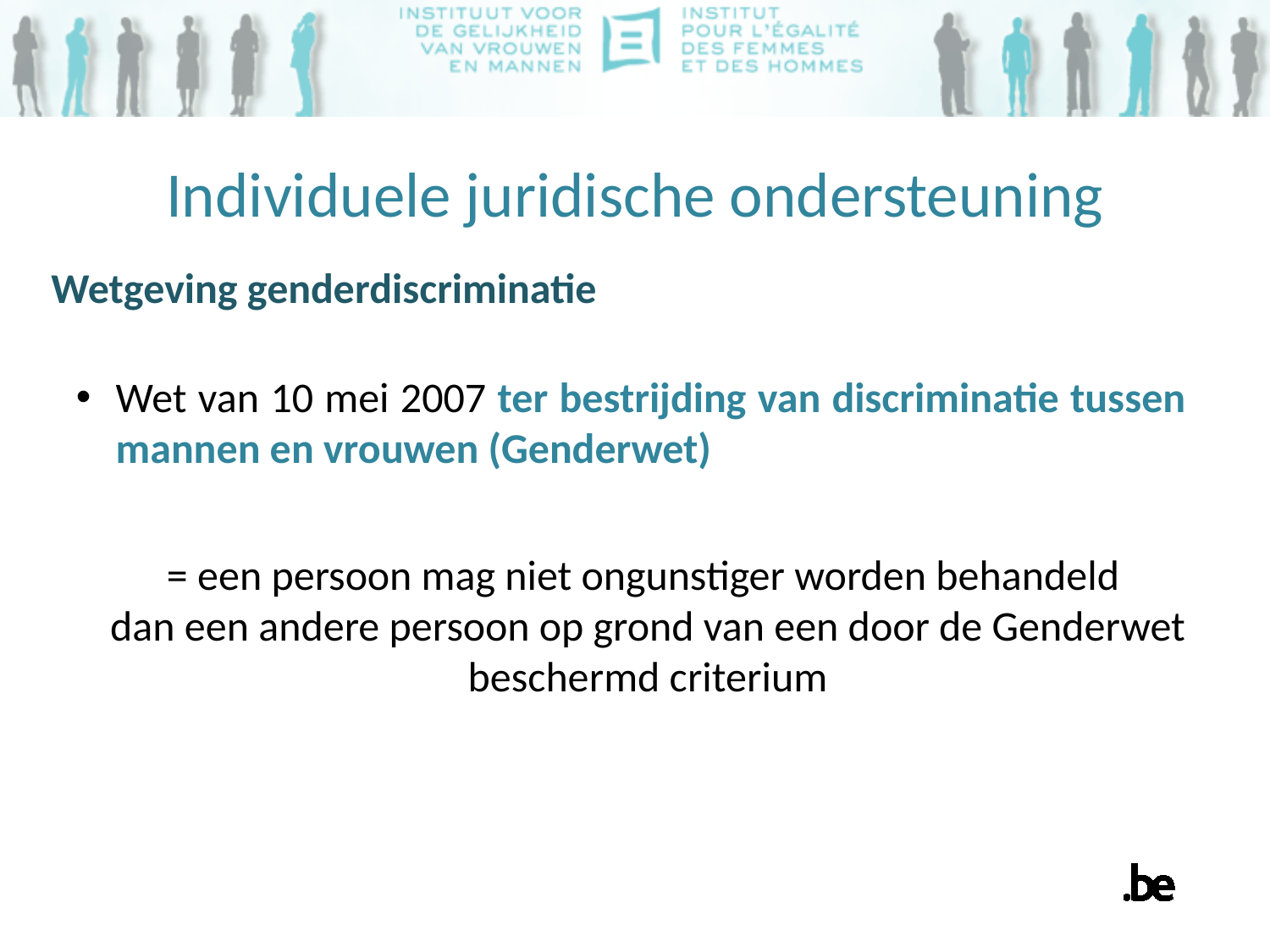

# Individuele juridische ondersteuning
Wetgeving genderdiscriminatie

Wet van 10 mei 2007 ter bestrijding van discriminatie tussen mannen en vrouwen (Genderwet)
= een persoon mag niet ongunstiger worden behandeld
dan een andere persoon op grond van een door de Genderwet beschermd criterium